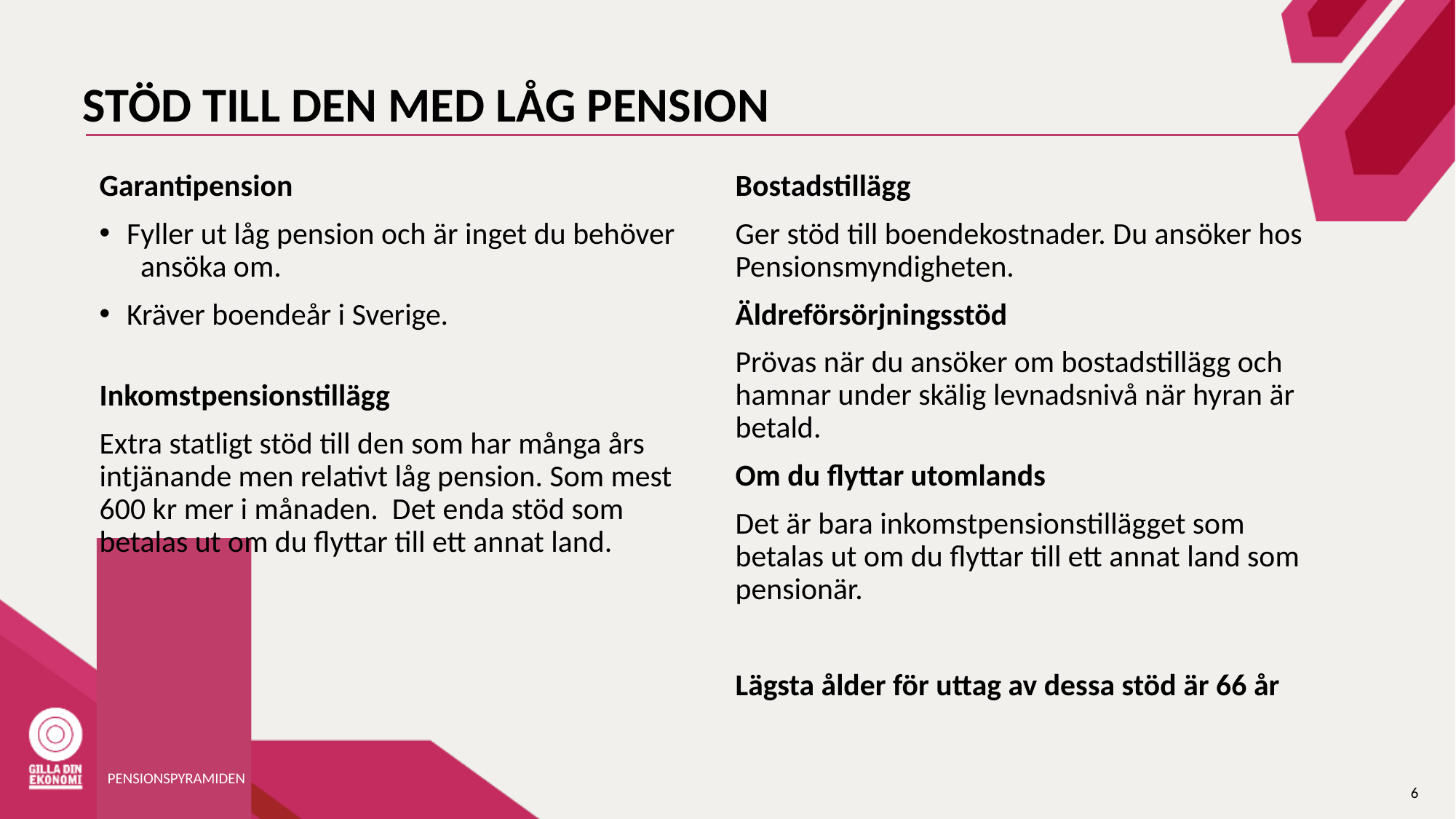

# STÖD TILL DEN MED LÅG PENSION
Garantipension
Fyller ut låg pension och är inget du behöver    ansöka om.
Kräver boendeår i Sverige.
Inkomstpensionstillägg
Extra statligt stöd till den som har många års intjänande men relativt låg pension. Som mest 600 kr mer i månaden.  Det enda stöd som betalas ut om du flyttar till ett annat land.
Bostadstillägg
Ger stöd till boendekostnader. Du ansöker hos Pensionsmyndigheten.
Äldreförsörjningsstöd
Prövas när du ansöker om bostadstillägg och hamnar under skälig levnadsnivå när hyran är betald.
Om du flyttar utomlands
Det är bara inkomstpensionstillägget som betalas ut om du flyttar till ett annat land som pensionär.

Lägsta ålder för uttag av dessa stöd är 66 år

PENSIONSPYRAMIDEN